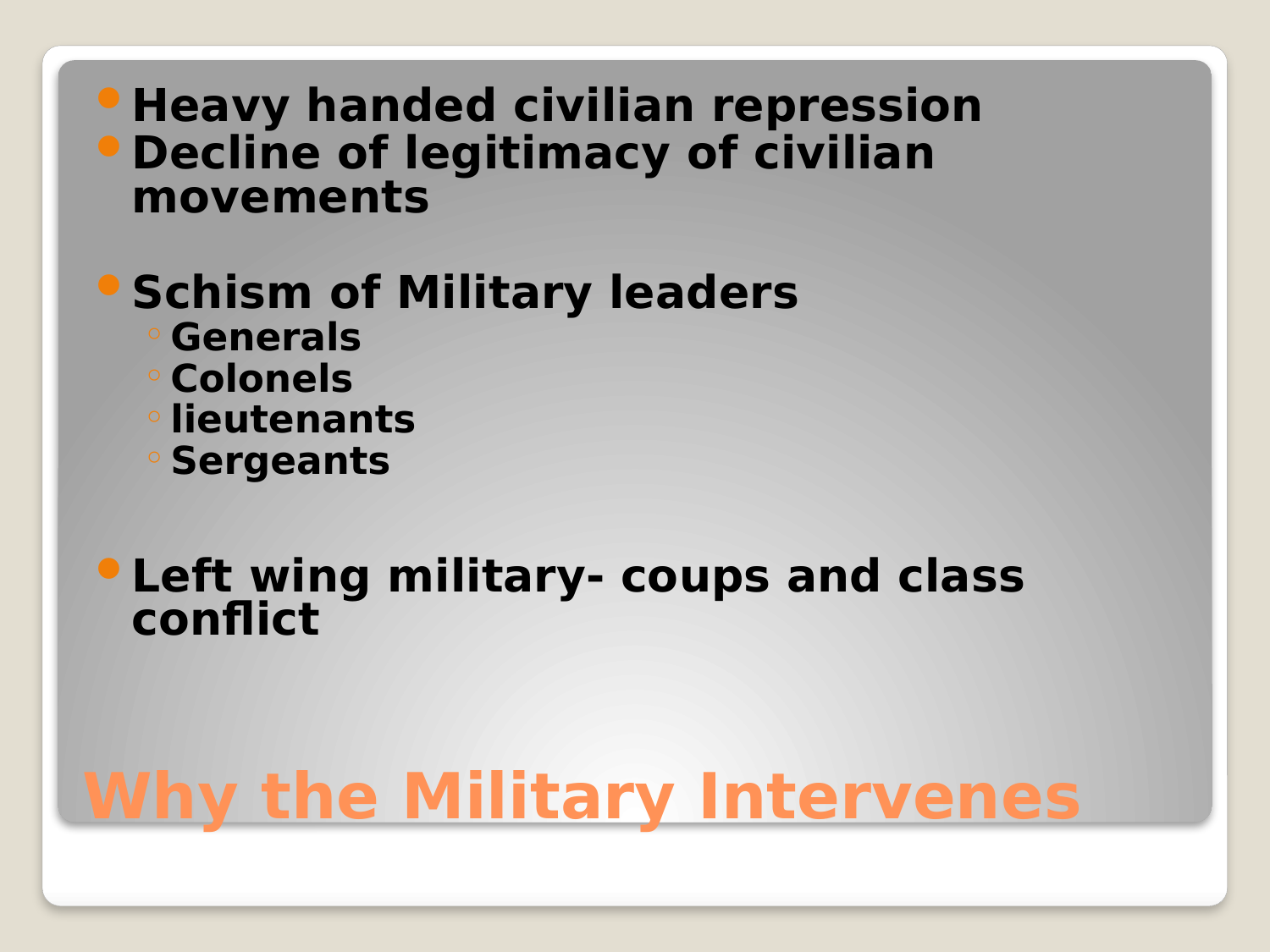

Heavy handed civilian repression
Decline of legitimacy of civilian movements

Schism of Military leaders
Generals
Colonels
lieutenants
Sergeants

Left wing military- coups and class conflict
# Why the Military Intervenes